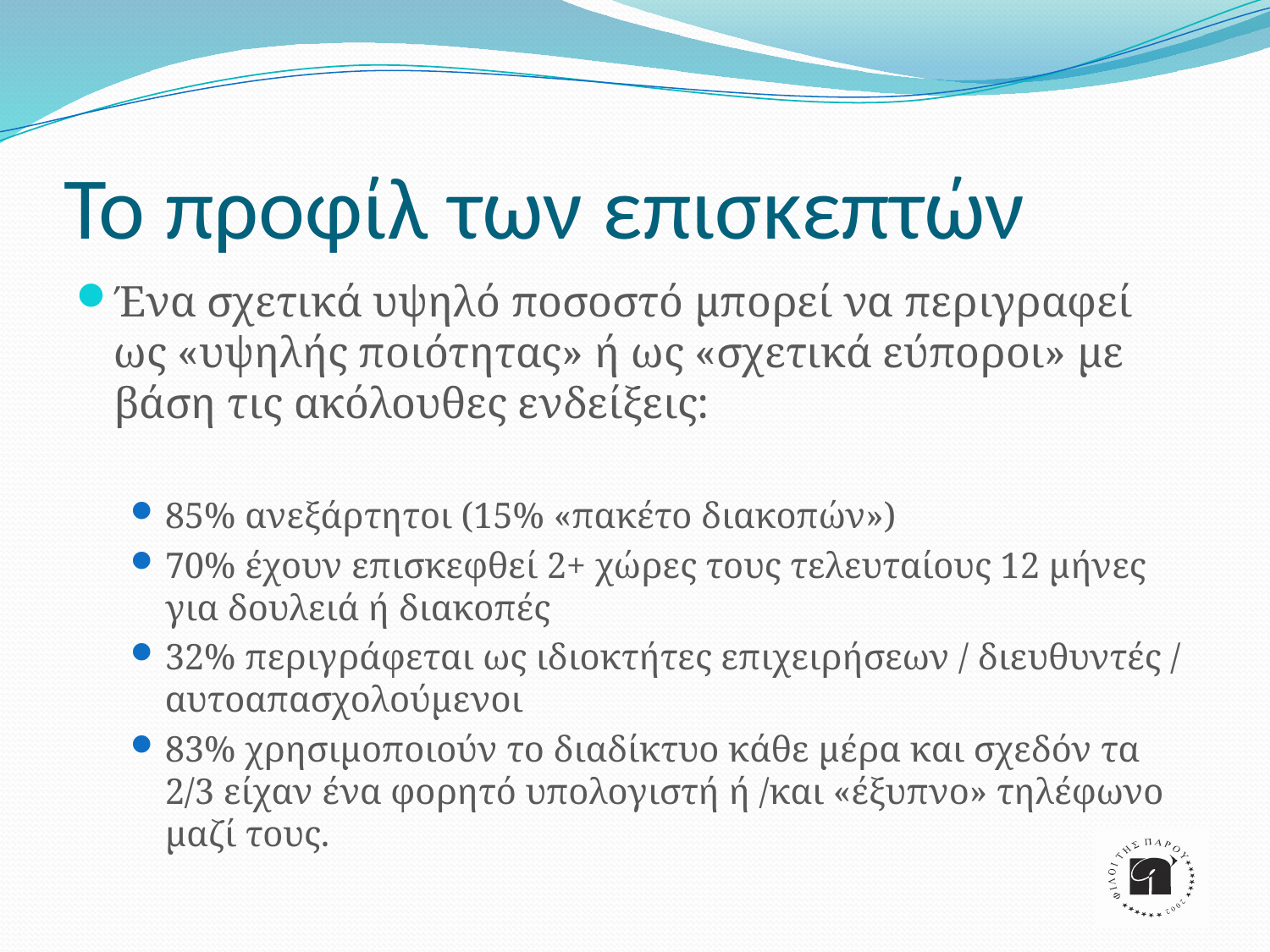

# Το προφίλ των επισκεπτών
Ένα σχετικά υψηλό ποσοστό μπορεί να περιγραφεί  ως «υψηλής ποιότητας» ή ως «σχετικά εύποροι» με βάση τις ακόλουθες ενδείξεις:

85% ανεξάρτητοι (15% «πακέτο διακοπών»)
70% έχουν επισκεφθεί 2+ χώρες τους τελευταίους 12 μήνες για δουλειά ή διακοπές
32% περιγράφεται ως ιδιοκτήτες επιχειρήσεων / διευθυντές / αυτοαπασχολούμενοι
83% χρησιμοποιούν το διαδίκτυο κάθε μέρα και σχεδόν τα 2/3 είχαν ένα φορητό υπολογιστή ή /και «έξυπνο» τηλέφωνο μαζί τους.